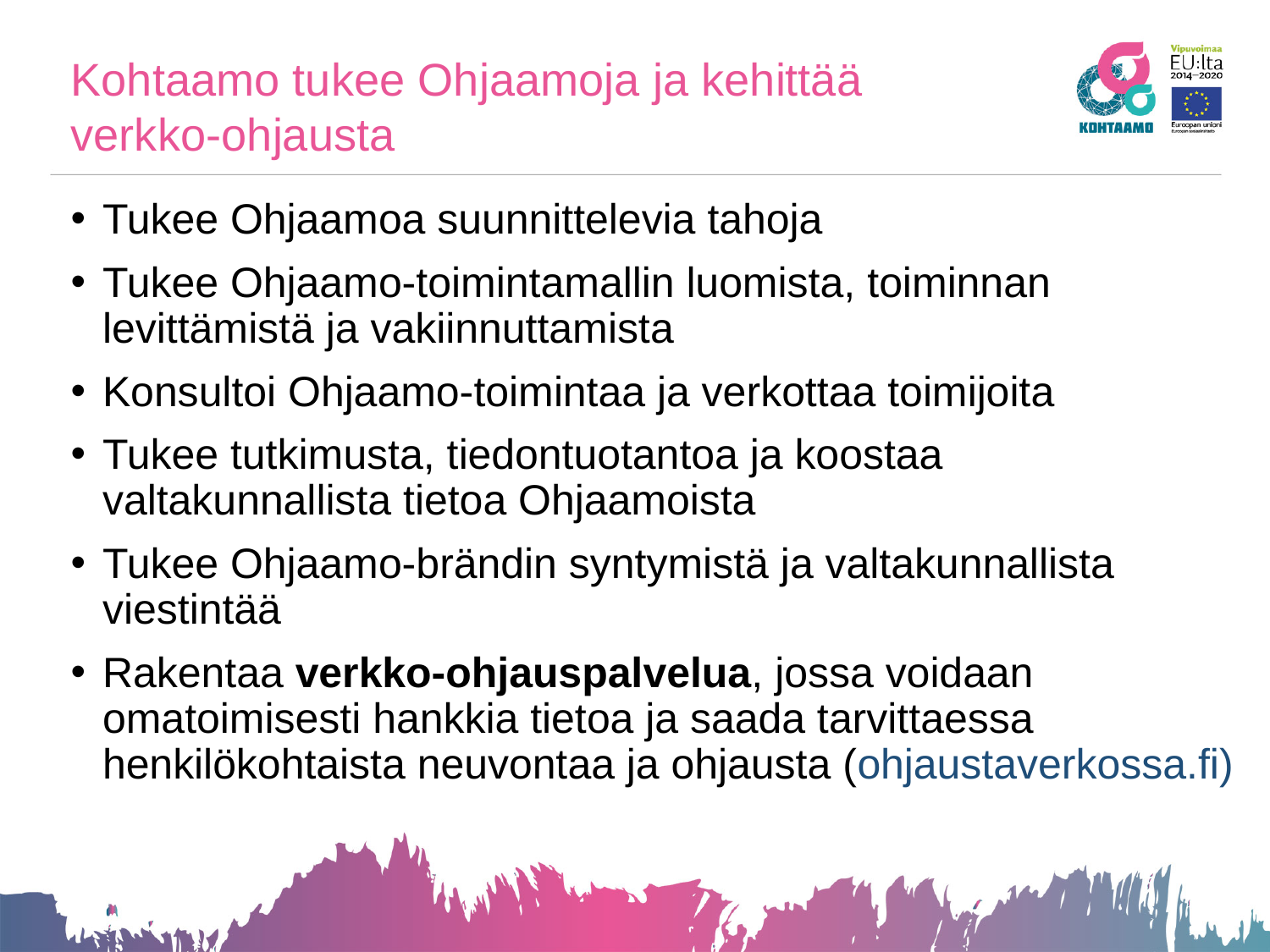

# Kohtaamo tukee Ohjaamoja ja kehittää verkko-ohjausta
Tukee Ohjaamoa suunnittelevia tahoja
Tukee Ohjaamo-toimintamallin luomista, toiminnan levittämistä ja vakiinnuttamista
Konsultoi Ohjaamo-toimintaa ja verkottaa toimijoita
Tukee tutkimusta, tiedontuotantoa ja koostaa valtakunnallista tietoa Ohjaamoista
Tukee Ohjaamo-brändin syntymistä ja valtakunnallista viestintää
Rakentaa verkko-ohjauspalvelua, jossa voidaan omatoimisesti hankkia tietoa ja saada tarvittaessa henkilökohtaista neuvontaa ja ohjausta (ohjaustaverkossa.fi)